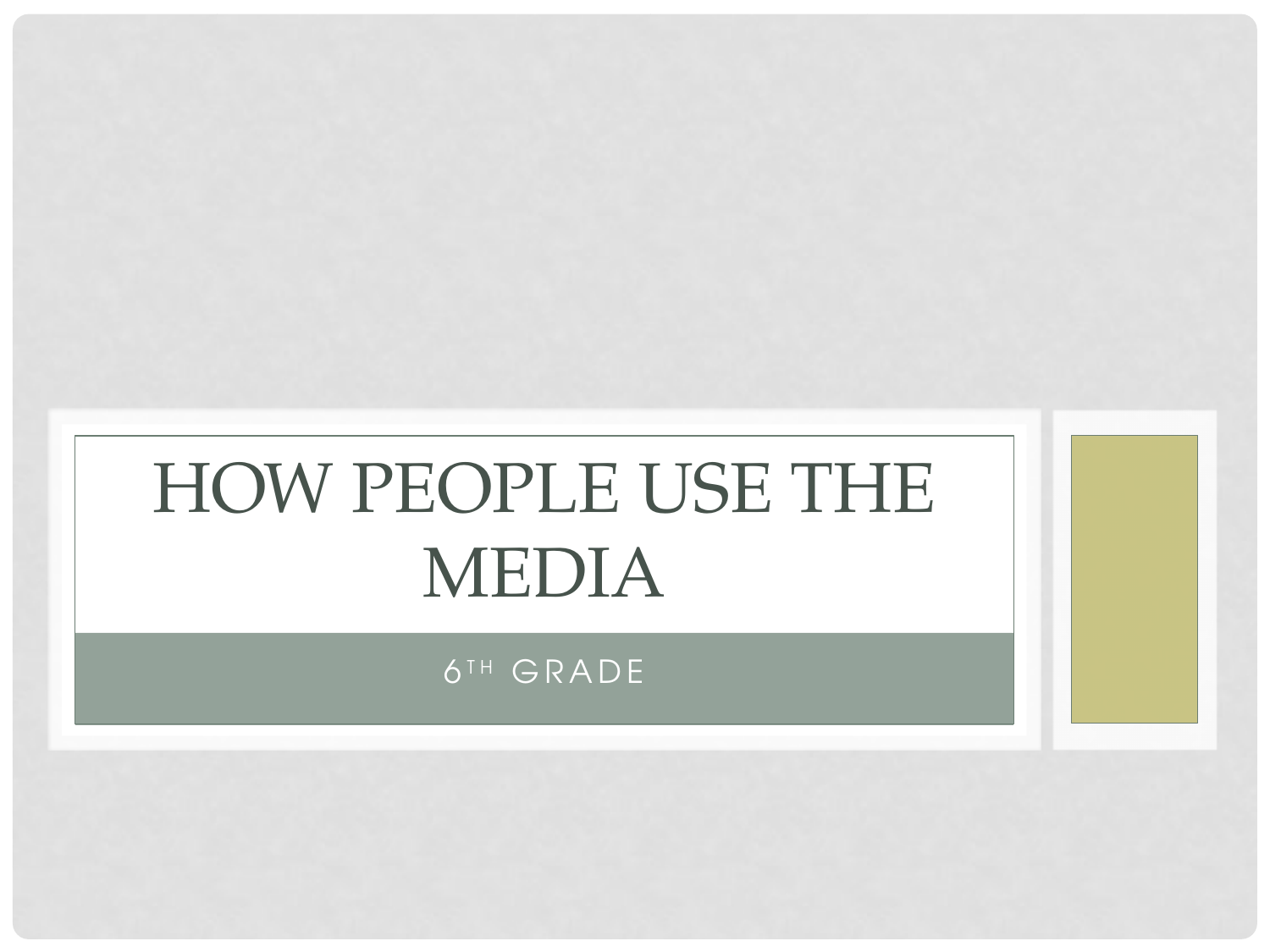

# How People use the media
6th Grade